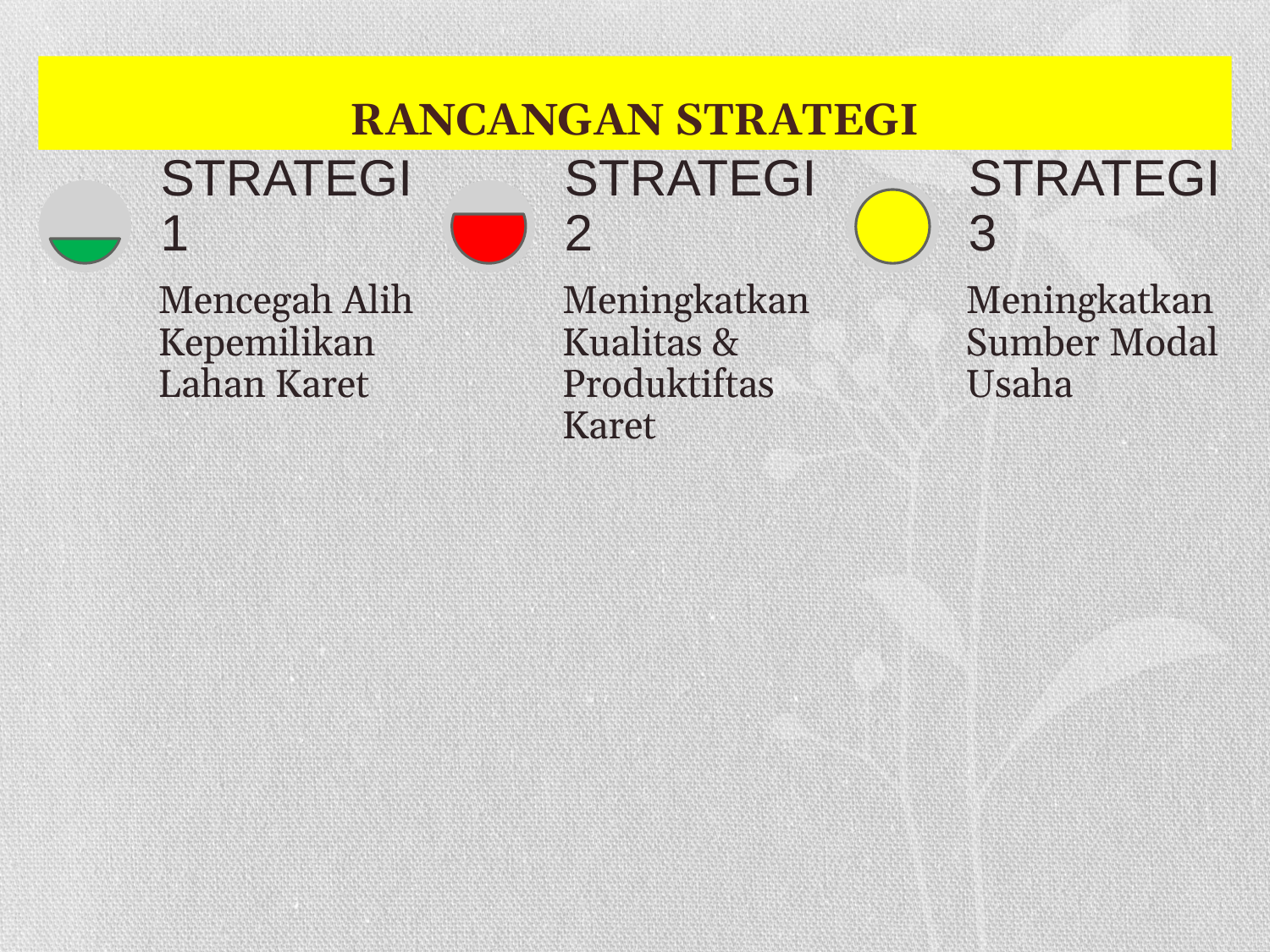

# RANCANGAN STRATEGI
Mencegah Alih Kepemilikan Lahan Karet
STRATEGI 1
Meningkatkan Kualitas & Produktiftas Karet
STRATEGI 2
Meningkatkan Sumber Modal Usaha
STRATEGI 3